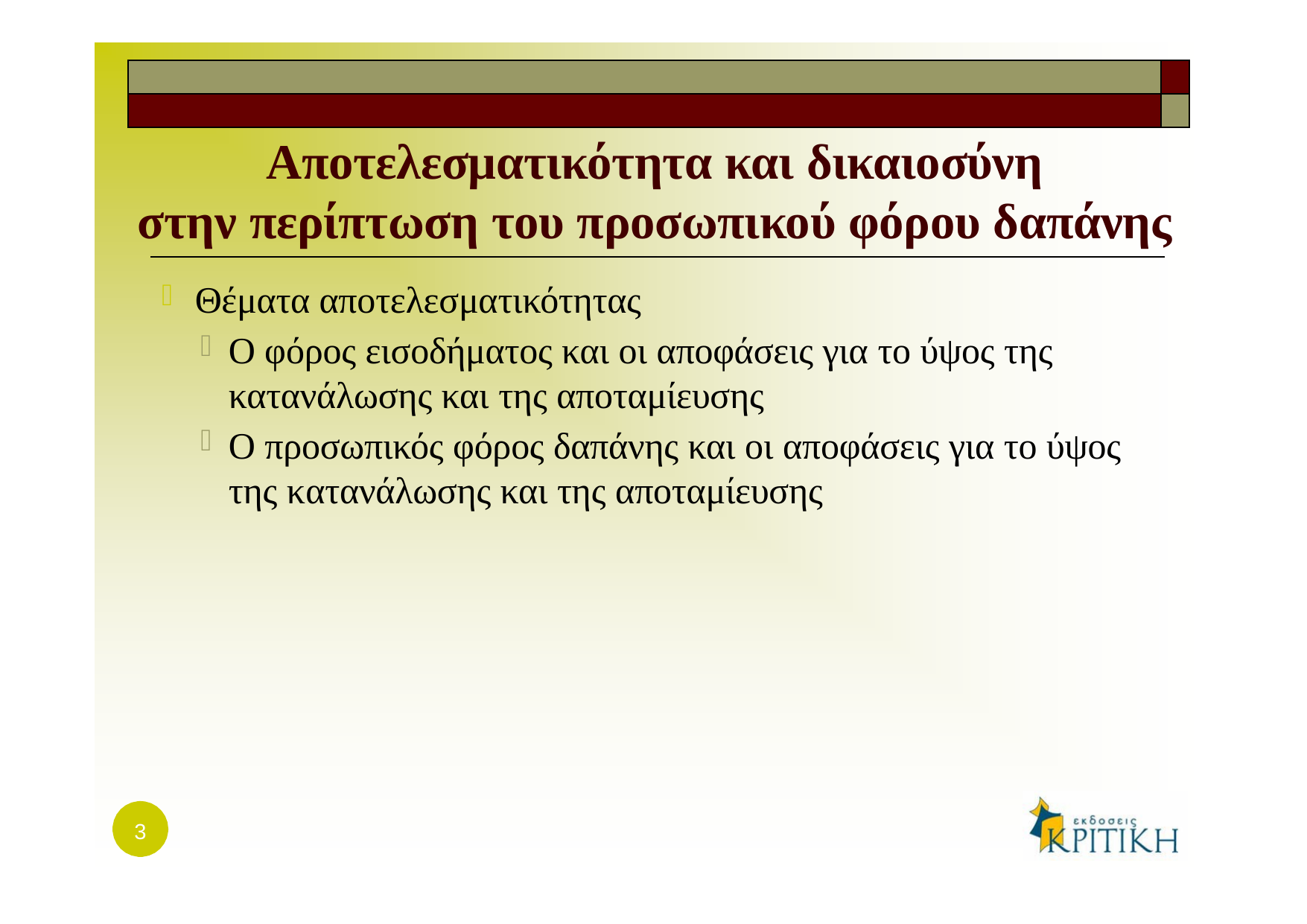

|  |  |
| --- | --- |
|  |  |
Αποτελεσματικότητα και δικαιοσύνη
στην περίπτωση του προσωπικού φόρου δαπάνης

Θέματα αποτελεσματικότητας
Ο φόρος εισοδήματος και οι αποφάσεις για το ύψος της κατανάλωσης και της αποταμίευσης
Ο προσωπικός φόρος δαπάνης και οι αποφάσεις για το ύψος της κατανάλωσης και της αποταμίευσης

3